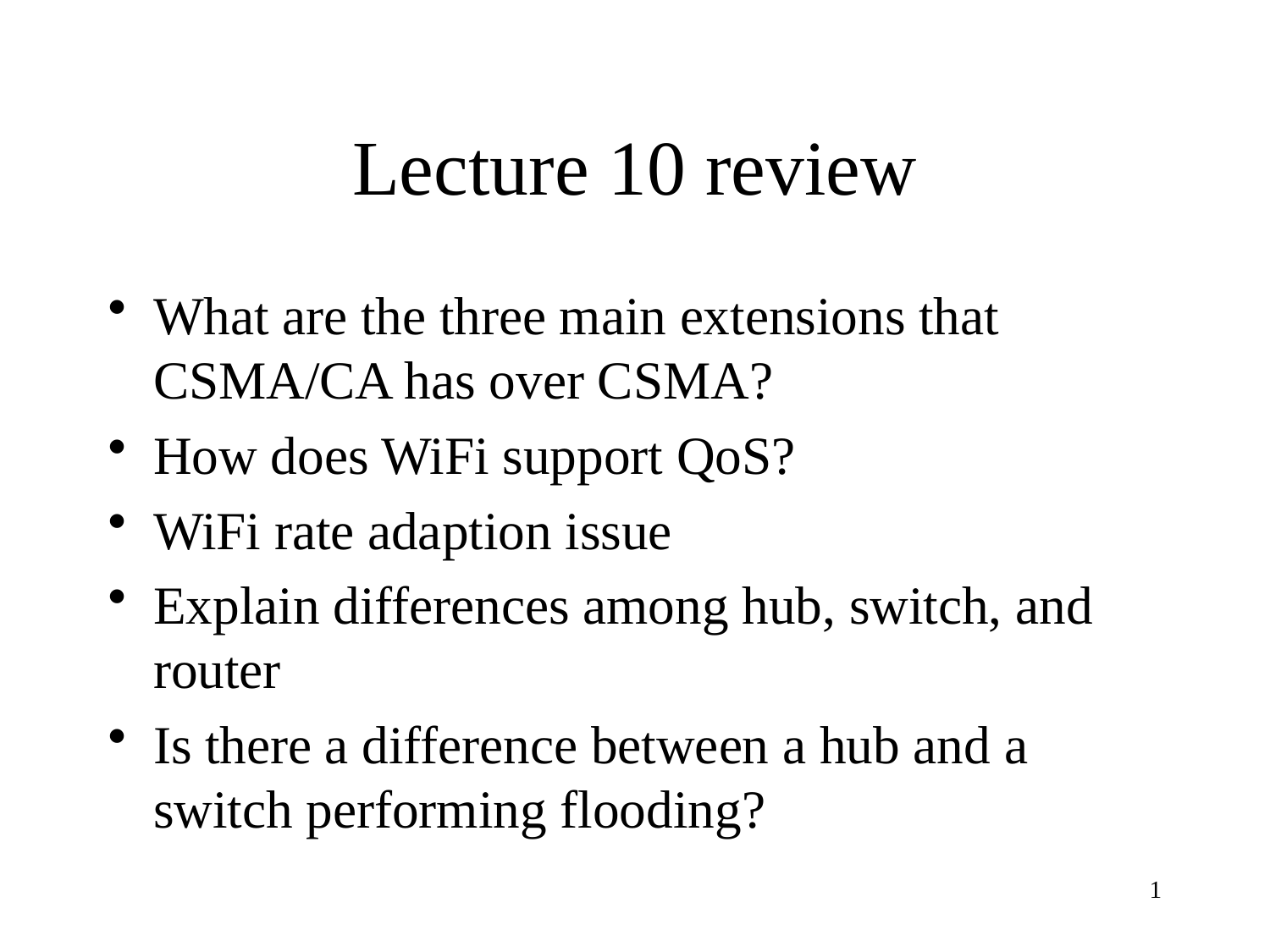

# Lecture 10 review
What are the three main extensions that CSMA/CA has over CSMA?
How does WiFi support QoS?
WiFi rate adaption issue
Explain differences among hub, switch, and router
Is there a difference between a hub and a switch performing flooding?
1